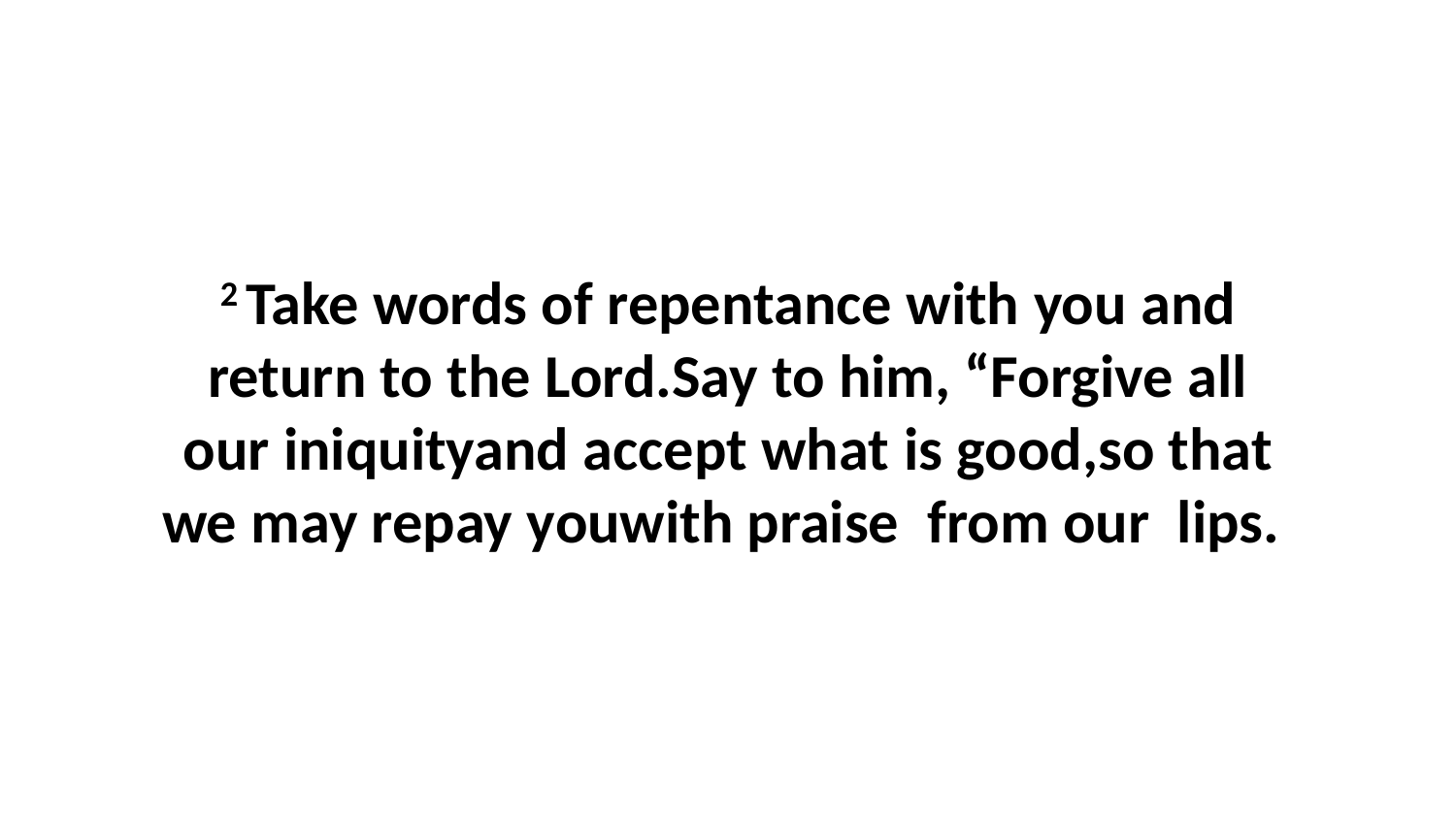

2 Take words of repentance with you and return to the Lord.Say to him, “Forgive all our iniquityand accept what is good,so that we may repay youwith praise  from our  lips.